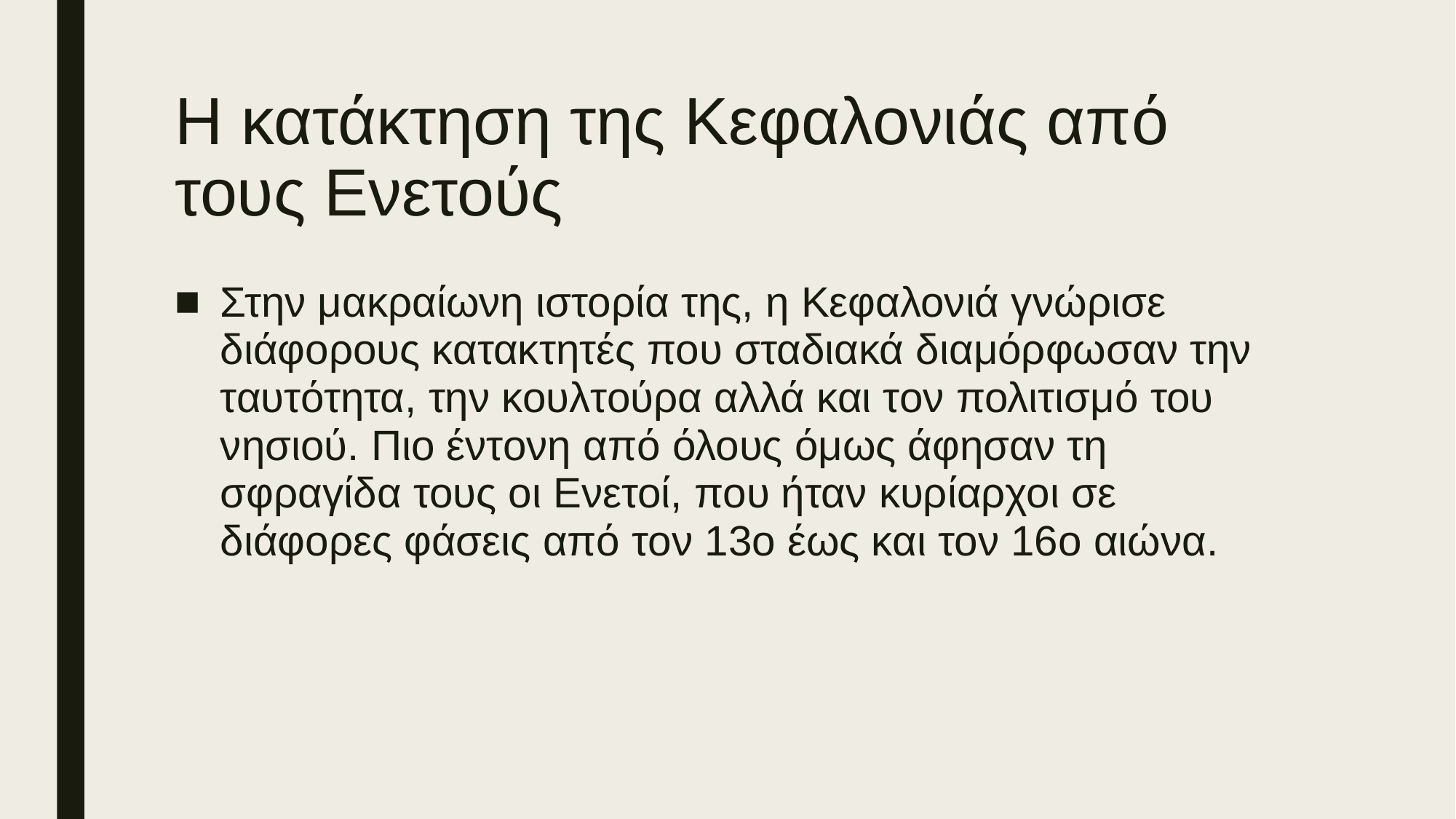

# Η κατάκτηση της Κεφαλονιάς από τους Ενετούς
Στην μακραίωνη ιστορία της, η Κεφαλονιά γνώρισε διάφορους κατακτητές που σταδιακά διαμόρφωσαν την ταυτότητα, την κουλτούρα αλλά και τον πολιτισμό του νησιού. Πιο έντονη από όλους όμως άφησαν τη σφραγίδα τους οι Ενετοί, που ήταν κυρίαρχοι σε διάφορες φάσεις από τον 13ο έως και τον 16ο αιώνα.